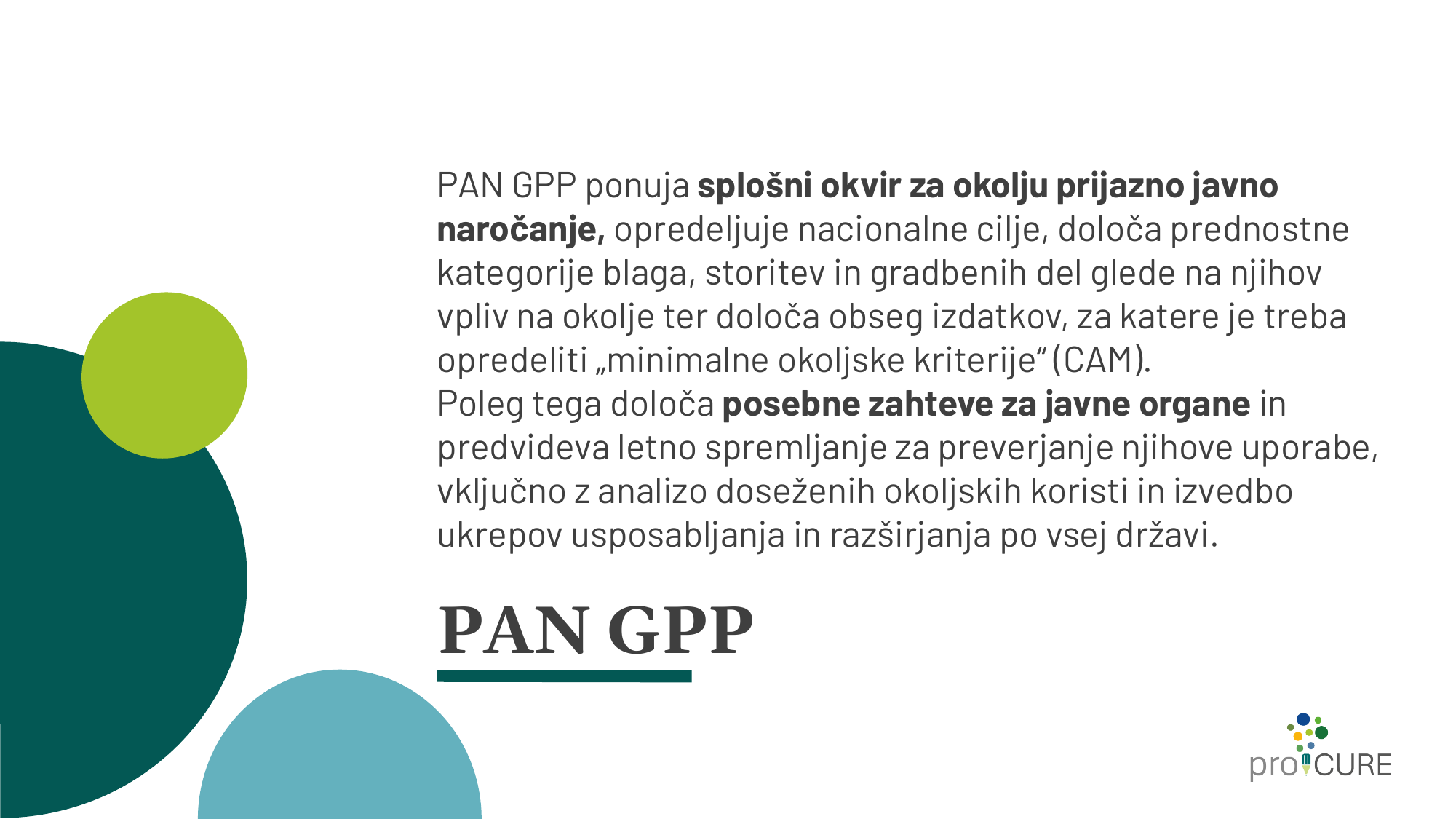

PAN GPP ponuja splošni okvir za okolju prijazno javno naročanje, opredeljuje nacionalne cilje, določa prednostne kategorije blaga, storitev in gradbenih del glede na njihov vpliv na okolje ter določa obseg izdatkov, za katere je treba opredeliti „minimalne okoljske kriterije“ (CAM).
Poleg tega določa posebne zahteve za javne organe in predvideva letno spremljanje za preverjanje njihove uporabe, vključno z analizo doseženih okoljskih koristi in izvedbo ukrepov usposabljanja in razširjanja po vsej državi.
# PAN GPP